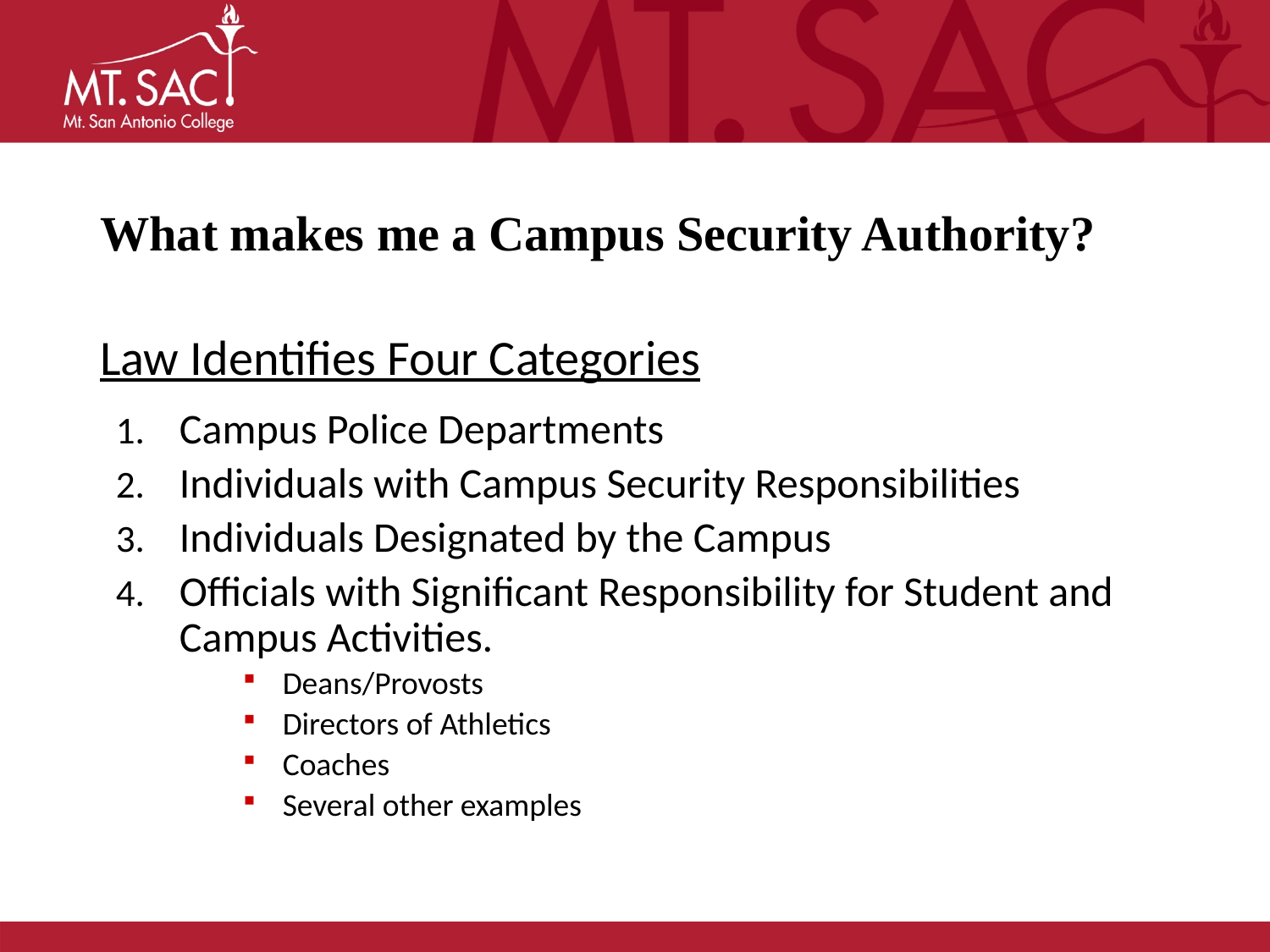

# What makes me a Campus Security Authority?
Law Identifies Four Categories
Campus Police Departments
Individuals with Campus Security Responsibilities
Individuals Designated by the Campus
Officials with Significant Responsibility for Student and Campus Activities.
Deans/Provosts
Directors of Athletics
Coaches
Several other examples